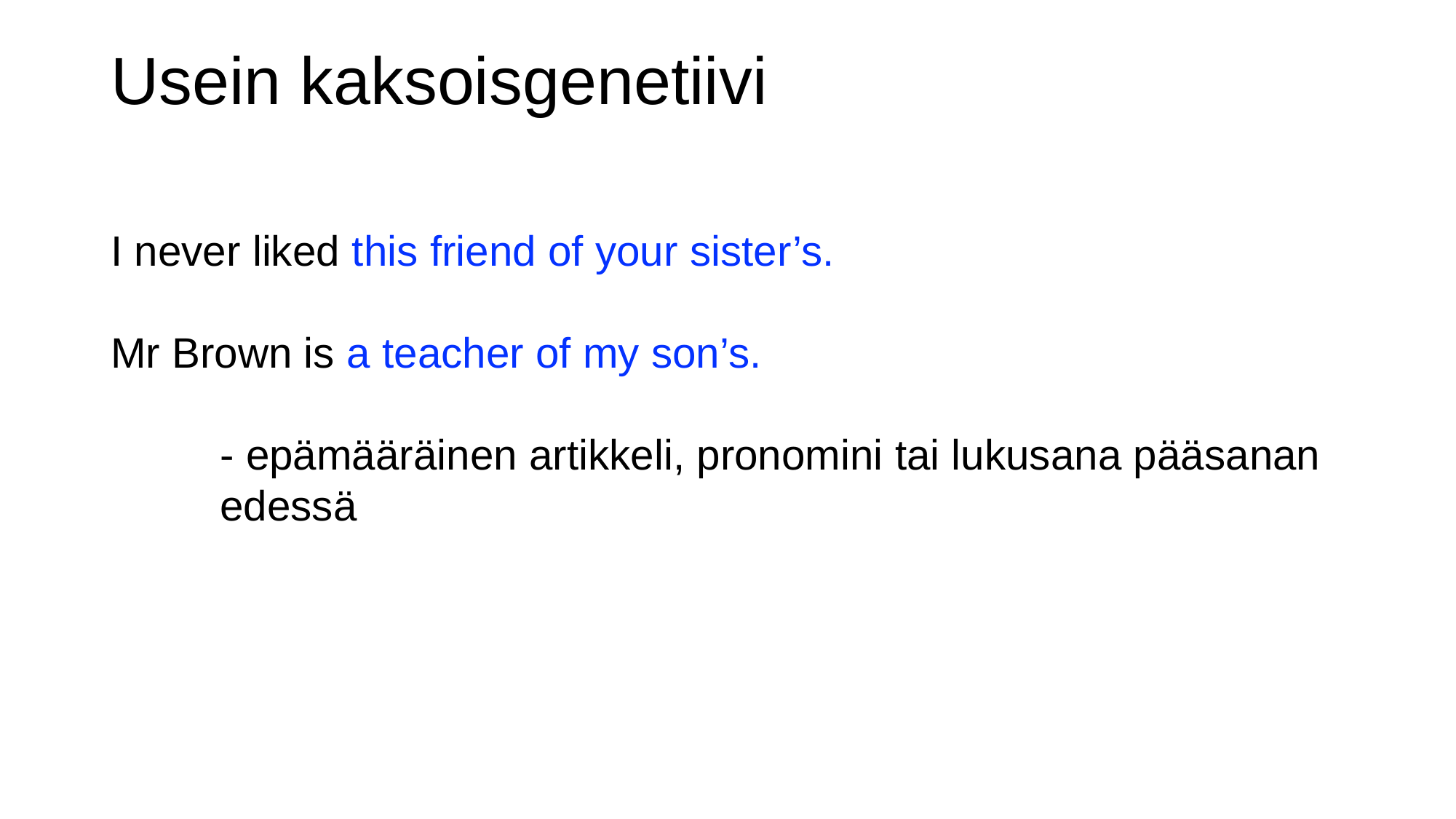

# Usein kaksoisgenetiivi
I never liked this friend of your sister’s.

Mr Brown is a teacher of my son’s.

	- epämääräinen artikkeli, pronomini tai lukusana pääsanan 	edessä